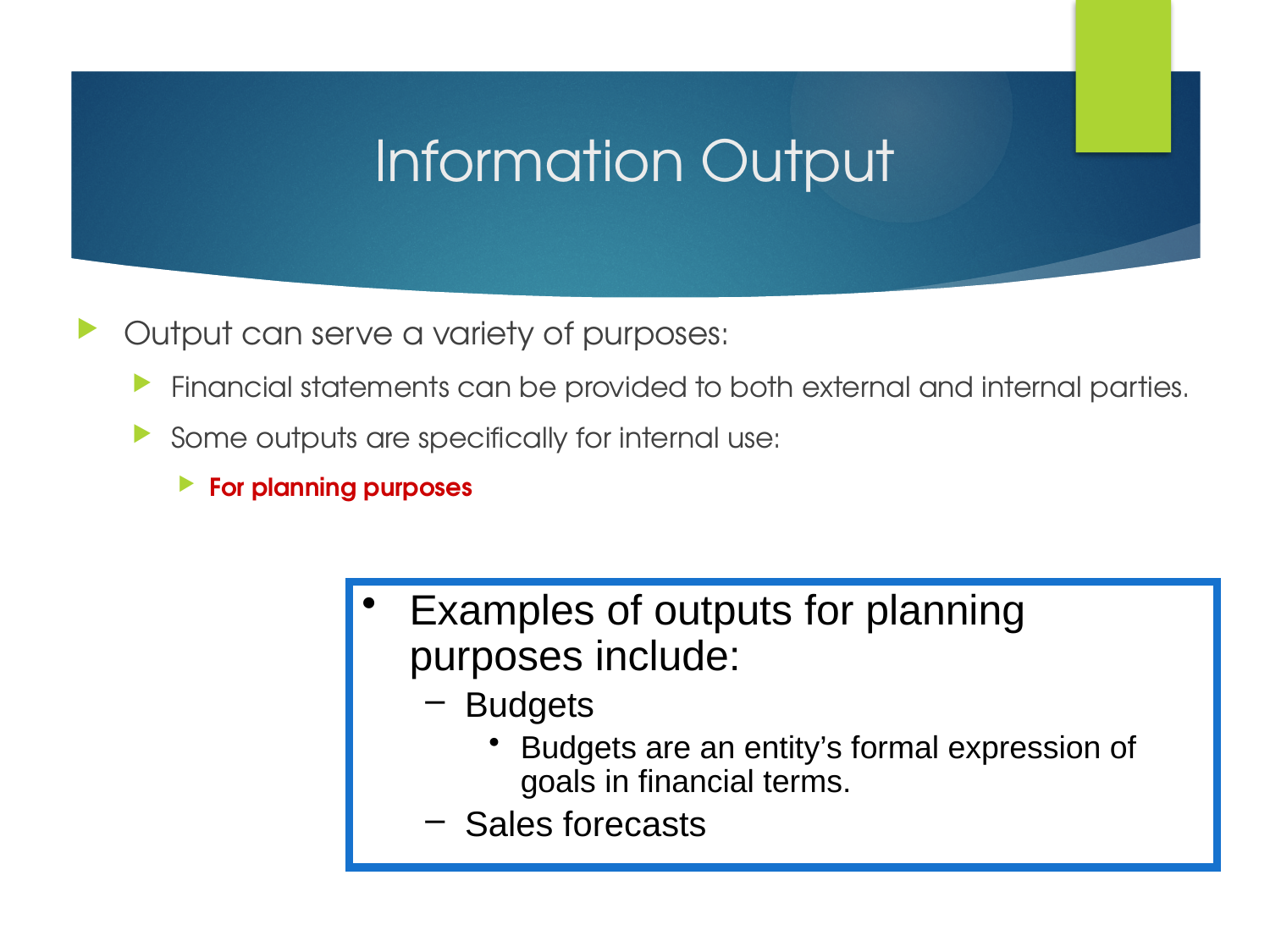

# Information Output
Output can serve a variety of purposes:
Financial statements can be provided to both external and internal parties.
Some outputs are specifically for internal use:
For planning purposes

Examples of outputs for planning purposes include:
Budgets
Budgets are an entity’s formal expression of goals in financial terms.
Sales forecasts

2-15